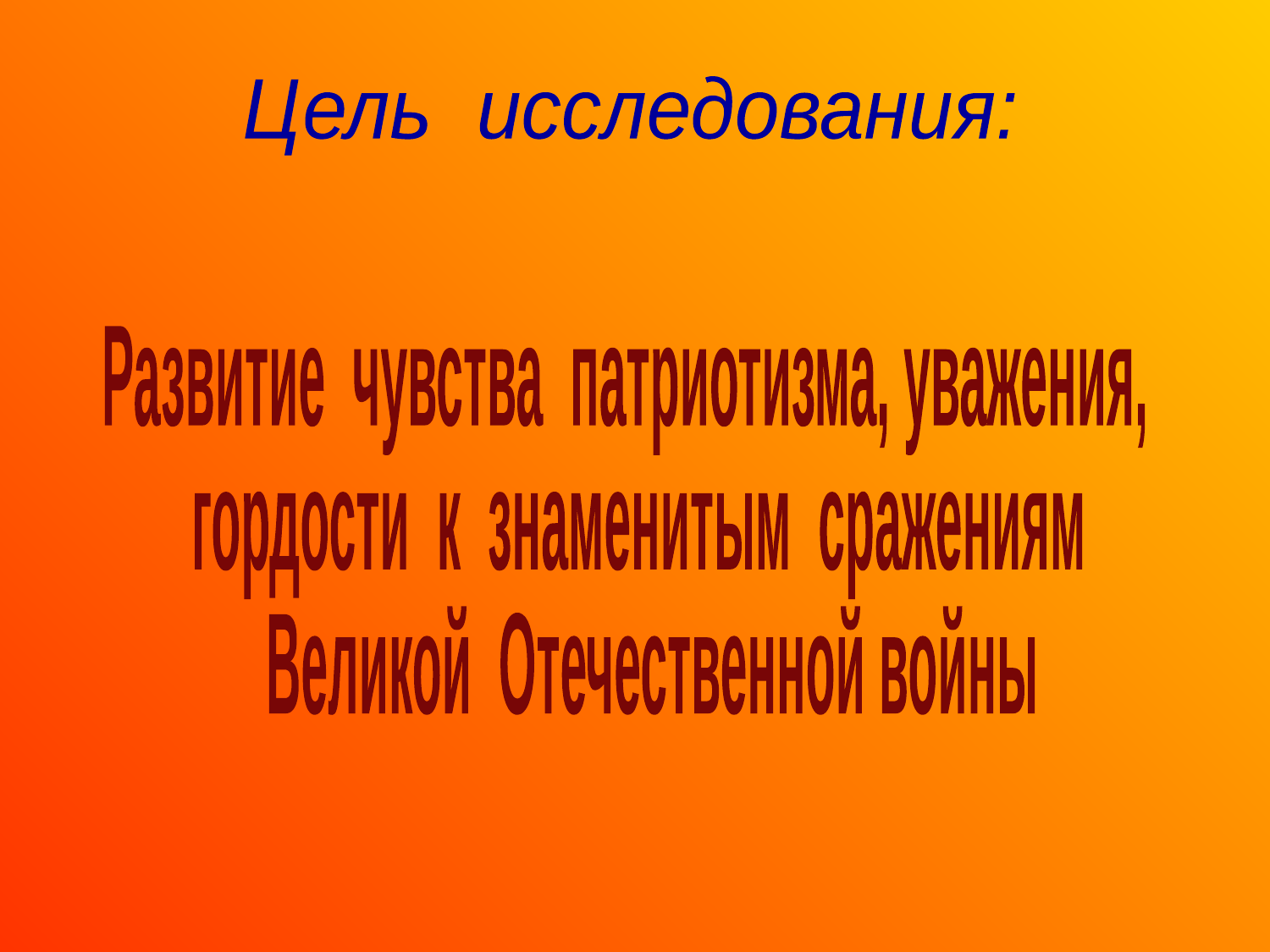

Цель  исследования:

Развитие  чувства  патриотизма, уважения,
 гордости  к  знаменитым  сражениям
  Великой  Отечественной войны